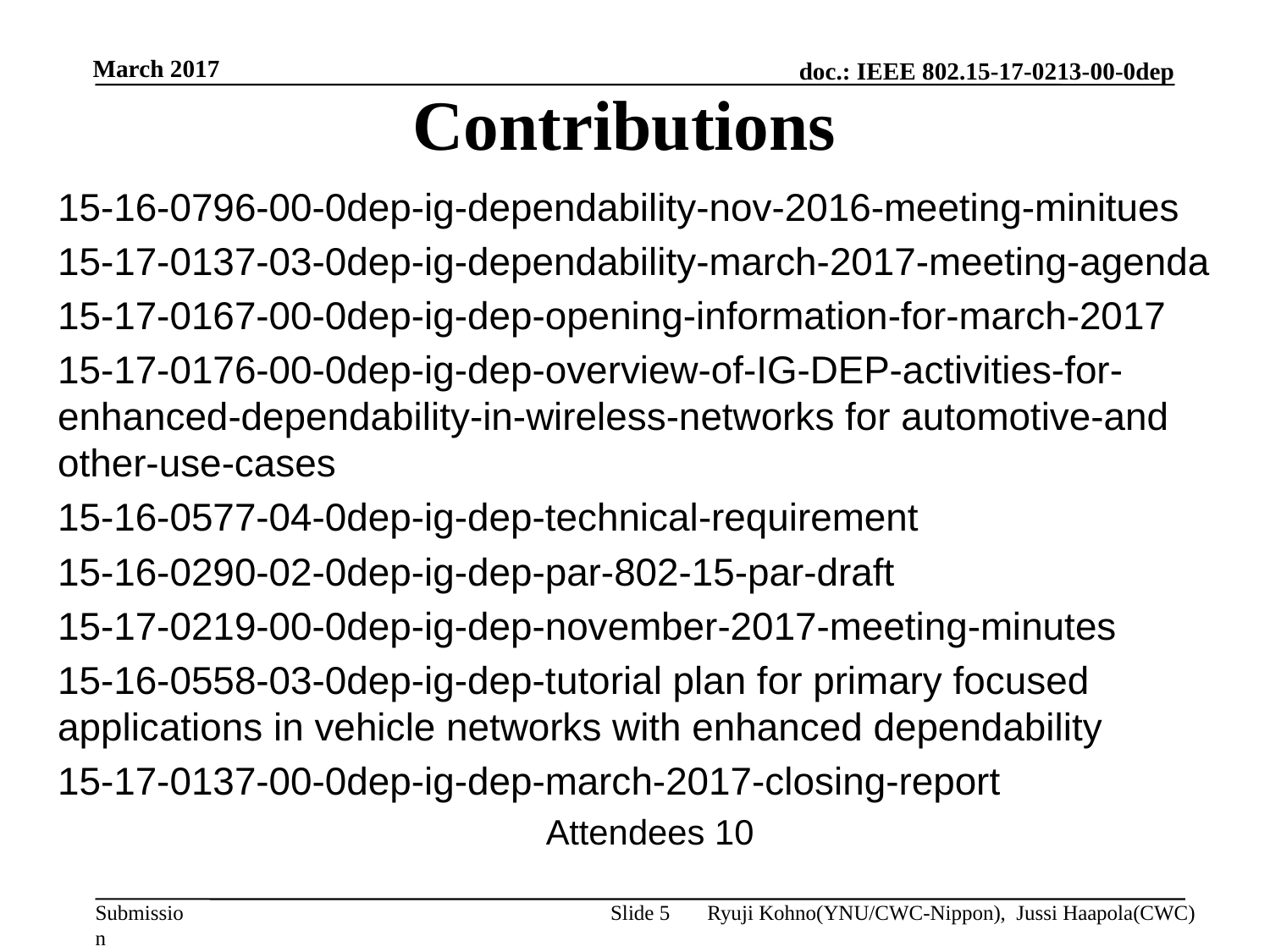

March 2017
# Contributions
15-16-0796-00-0dep-ig-dependability-nov-2016-meeting-minitues
15-17-0137-03-0dep-ig-dependability-march-2017-meeting-agenda
15-17-0167-00-0dep-ig-dep-opening-information-for-march-2017
15-17-0176-00-0dep-ig-dep-overview-of-IG-DEP-activities-for- enhanced-dependability-in-wireless-networks for automotive-and other-use-cases
15-16-0577-04-0dep-ig-dep-technical-requirement
15-16-0290-02-0dep-ig-dep-par-802-15-par-draft
15-17-0219-00-0dep-ig-dep-november-2017-meeting-minutes
15-16-0558-03-0dep-ig-dep-tutorial plan for primary focused applications in vehicle networks with enhanced dependability
15-17-0137-00-0dep-ig-dep-march-2017-closing-report
			           Attendees 10
Slide 5
Ryuji Kohno(YNU/CWC-Nippon),  Jussi Haapola(CWC)